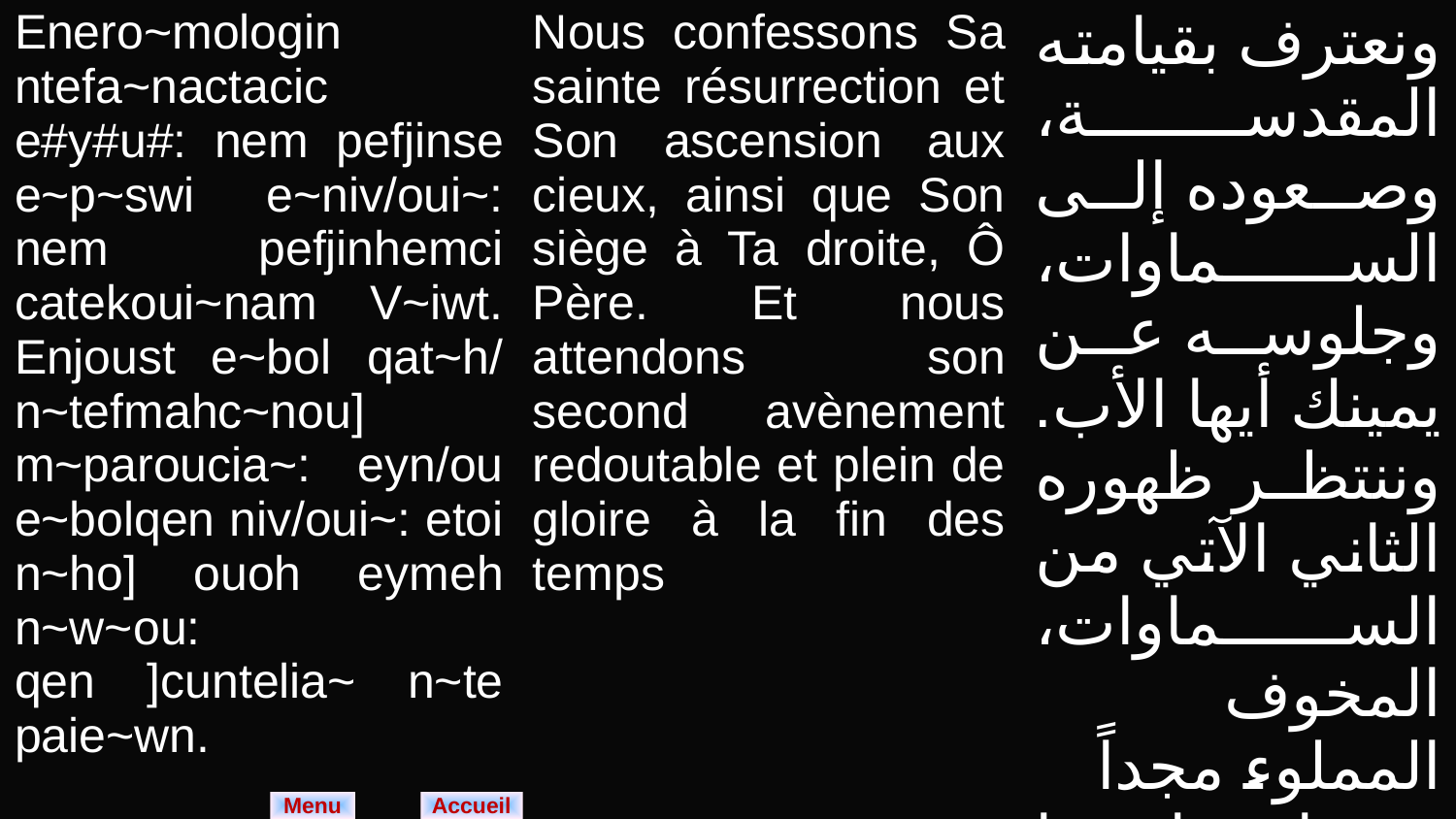

| Enero~mologin ntefa~nactacic e#y#u#: nem pefjinse e~p~swi e~niv/oui~: nem pefjinhemci catekoui~nam V~iwt. Enjoust e~bol qat~h/ n~tefmahc~nou] m~paroucia~: eyn/ou e~bolqen niv/oui~: etoi n~ho] ouoh eymeh n~w~ou: qen ]cuntelia~ n~te paie~wn. | Nous confessons Sa sainte résurrection et Son ascension aux cieux, ainsi que Son siège à Ta droite, Ô Père. Et nous attendons son second avènement redoutable et plein de gloire à la fin des temps | ونعترف بقيامته المقدسة، وصعوده إلى السماوات، وجلوسه عن يمينك أيها الأب. وننتظر ظهوره الثاني الآتي من السماوات، المخوف المملوء مجداً في إنقضاء هذا الدهر. |
| --- | --- | --- |

Menu